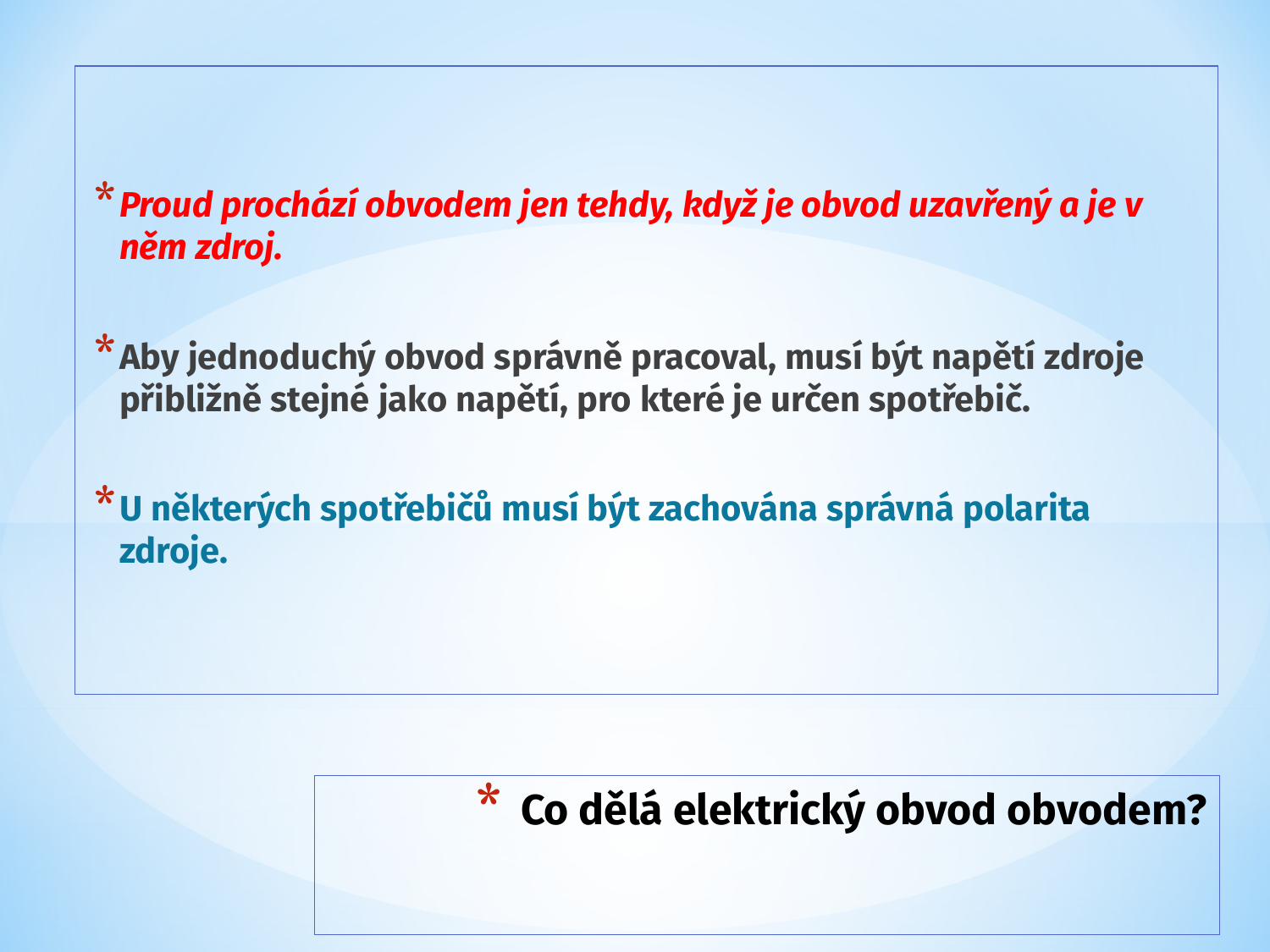

Proud prochází obvodem jen tehdy, když je obvod uzavřený a je v něm zdroj.

Aby jednoduchý obvod správně pracoval, musí být napětí zdroje přibližně stejné jako napětí, pro které je určen spotřebič.

U některých spotřebičů musí být zachována správná polarita zdroje.
# Co dělá elektrický obvod obvodem?